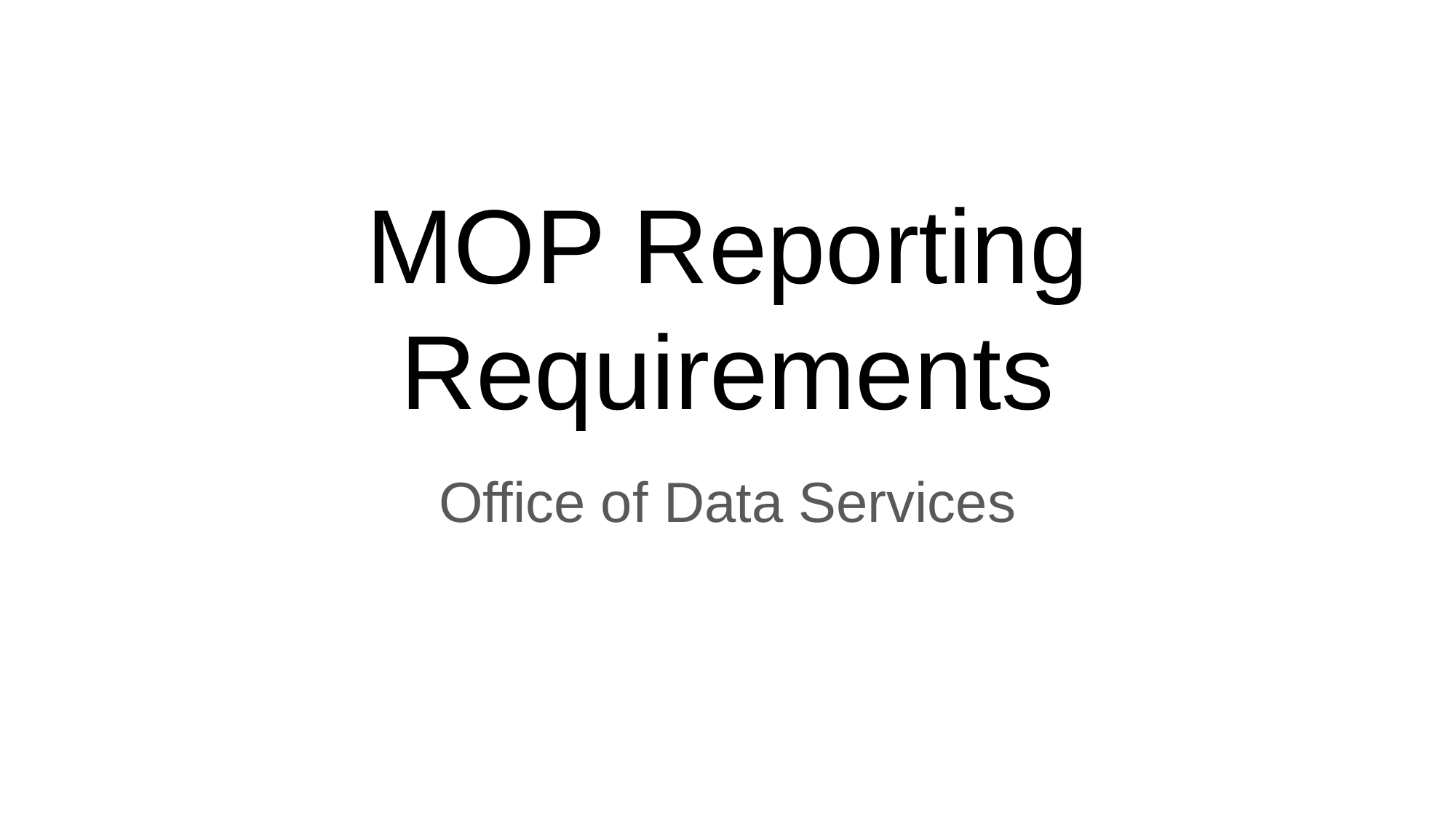

# MOP Reporting Requirements
Office of Data Services